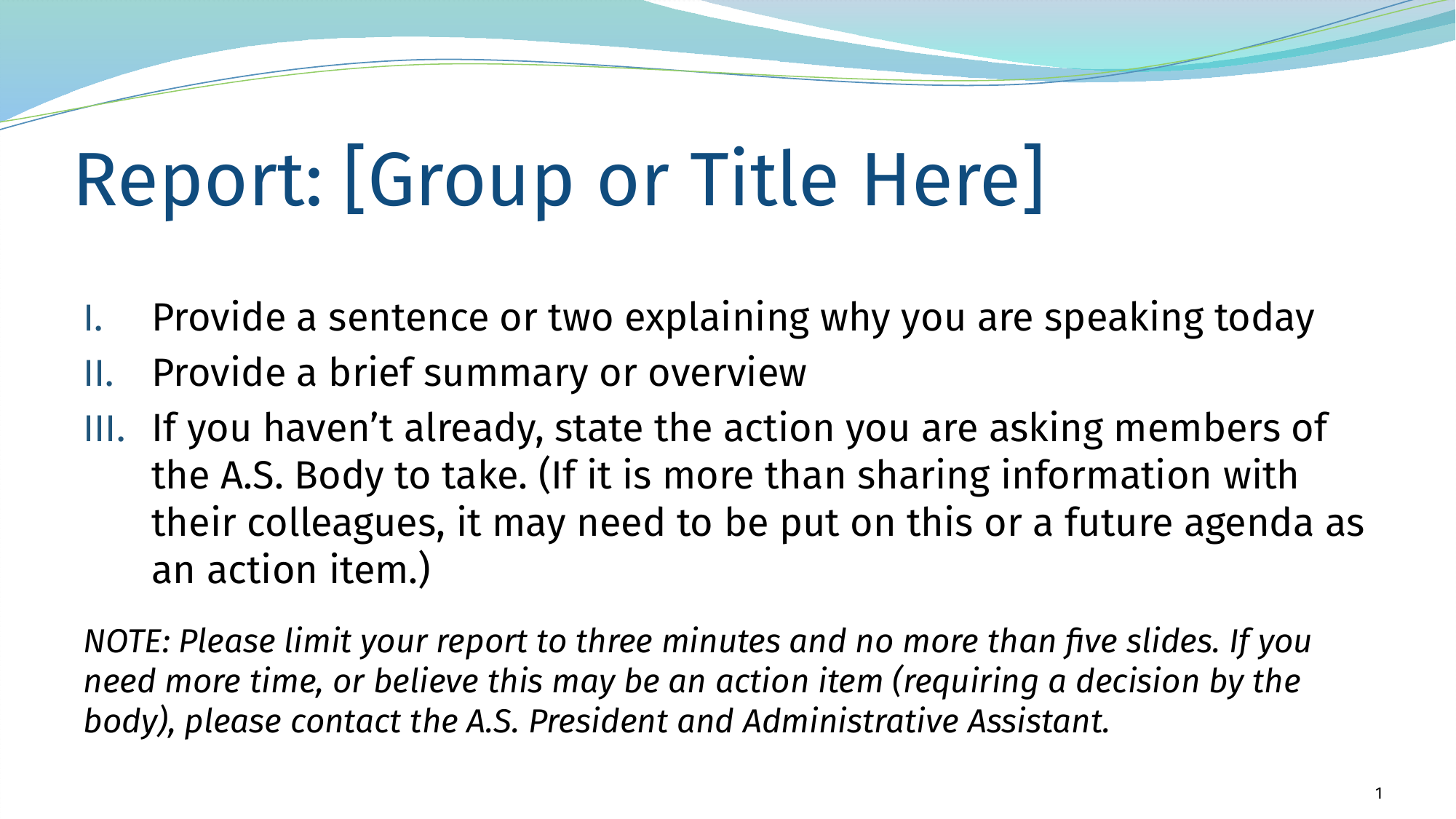

# Report: [Group or Title Here]

Provide a sentence or two explaining why you are speaking today
Provide a brief summary or overview
If you haven’t already, state the action you are asking members of the A.S. Body to take. (If it is more than sharing information with their colleagues, it may need to be put on this or a future agenda as an action item.)

NOTE: Please limit your report to three minutes and no more than five slides. If you need more time, or believe this may be an action item (requiring a decision by the body), please contact the A.S. President and Administrative Assistant.
1